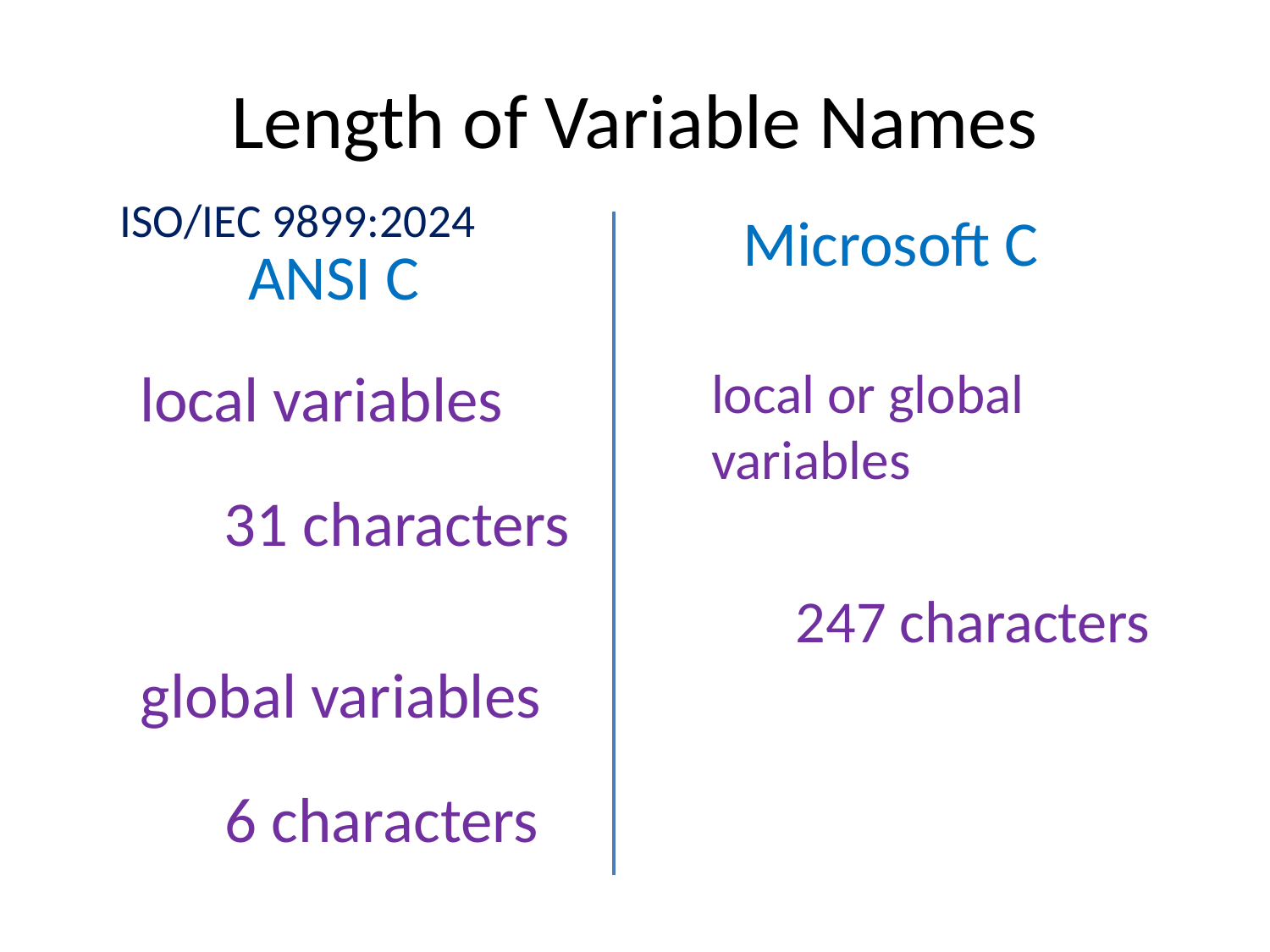

# Length of Variable Names
ISO/IEC 9899:2024
Microsoft C
ANSI C
local variables
local or global variables
31 characters
247 characters
global variables
6 characters